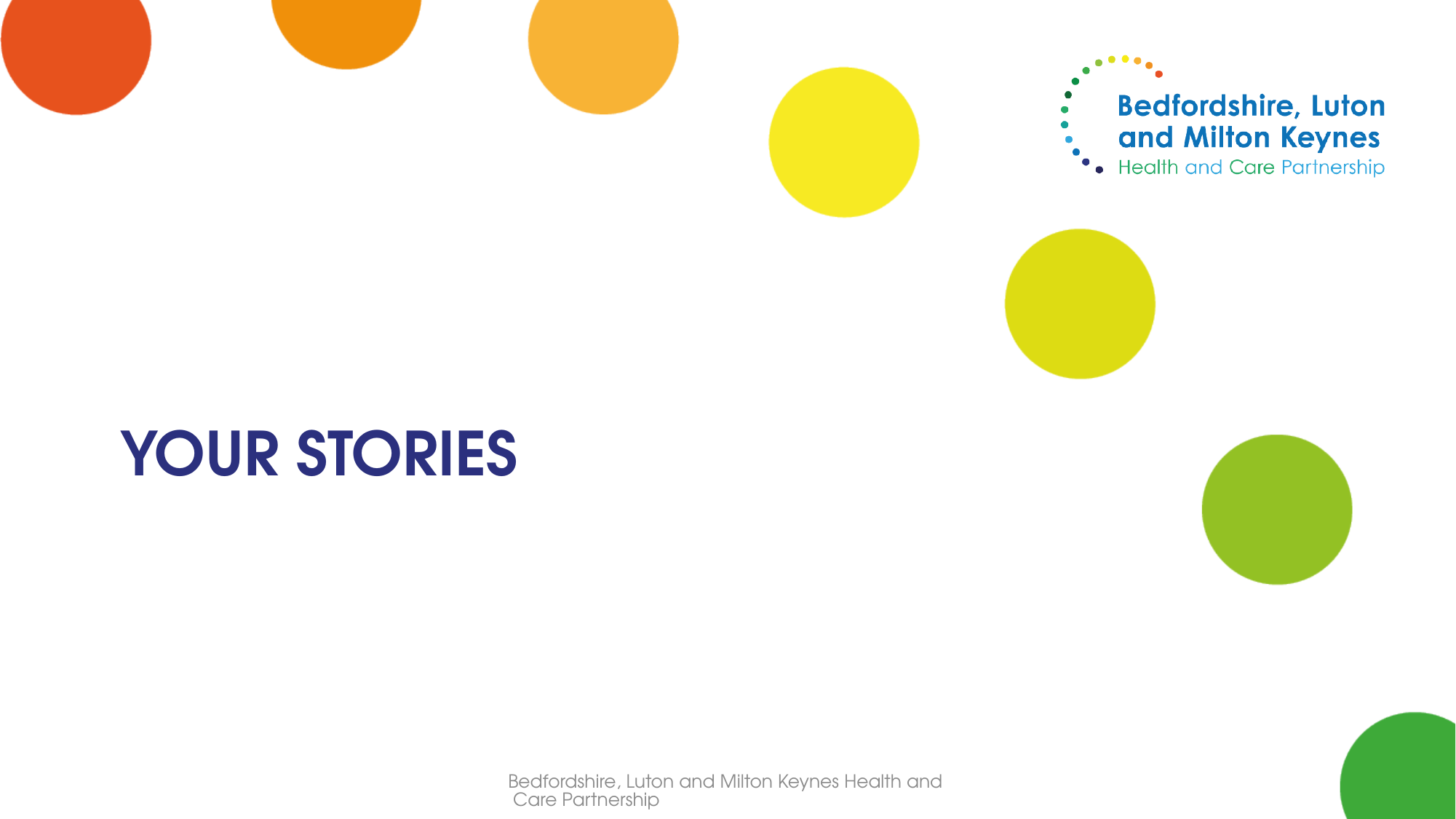

# Your stories
Bedfordshire, Luton and Milton Keynes Health and Care Partnership
13